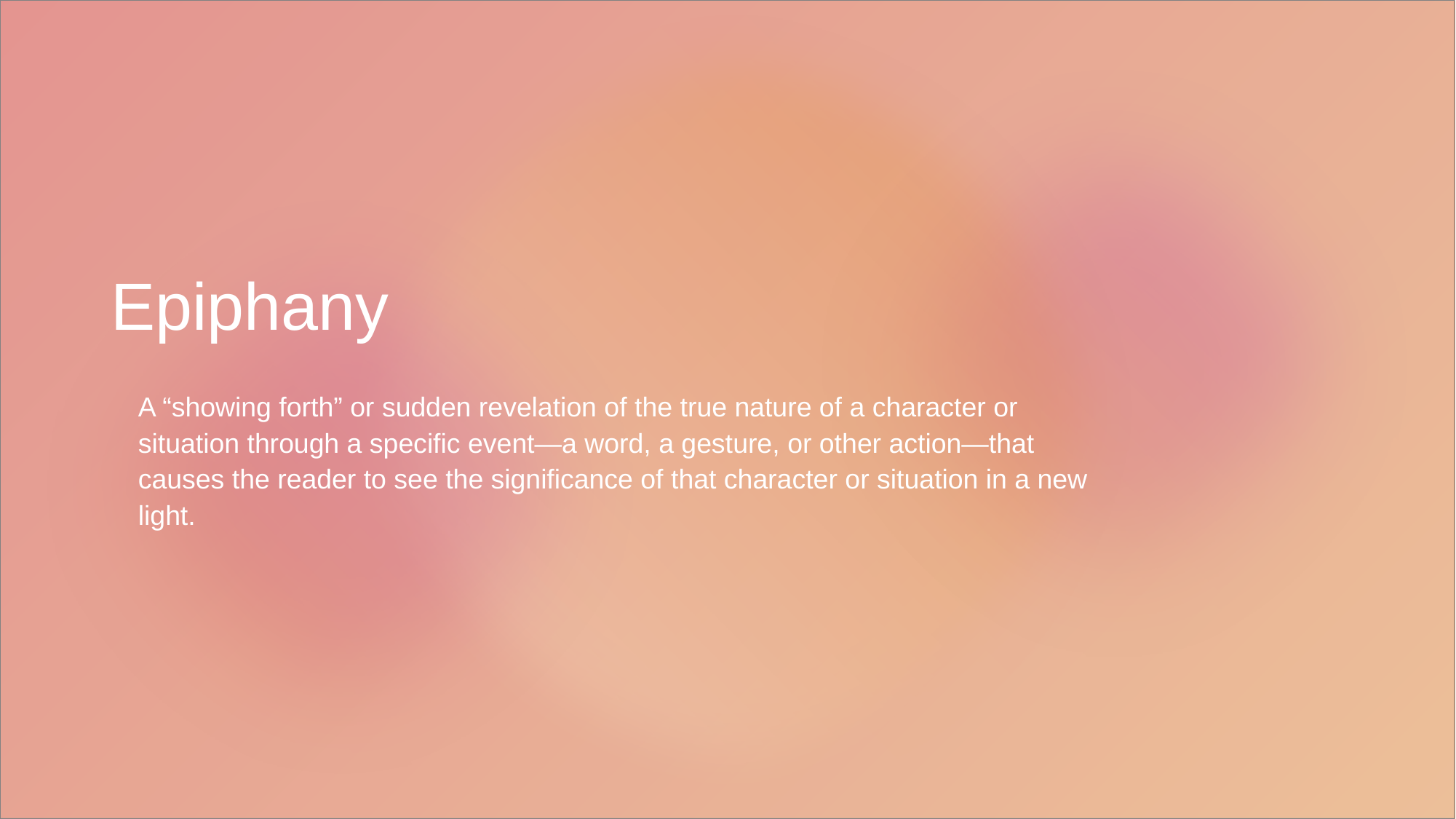

# Epiphany

A “showing forth” or sudden revelation of the true nature of a character or situation through a specific event—a word, a gesture, or other action—that causes the reader to see the significance of that character or situation in a new light.